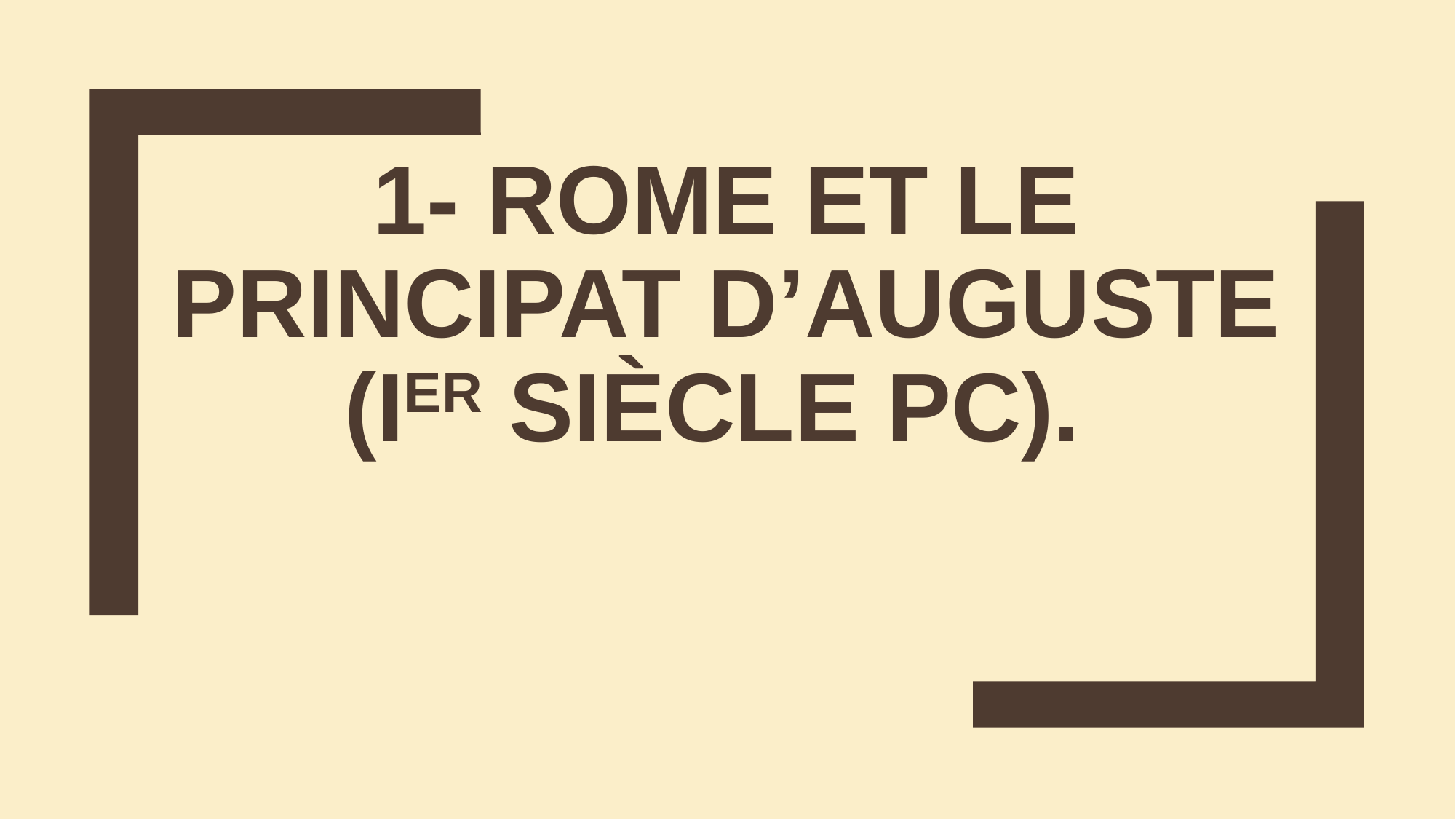

# 1- Rome et le principat d’Auguste (Ier siècle PC).